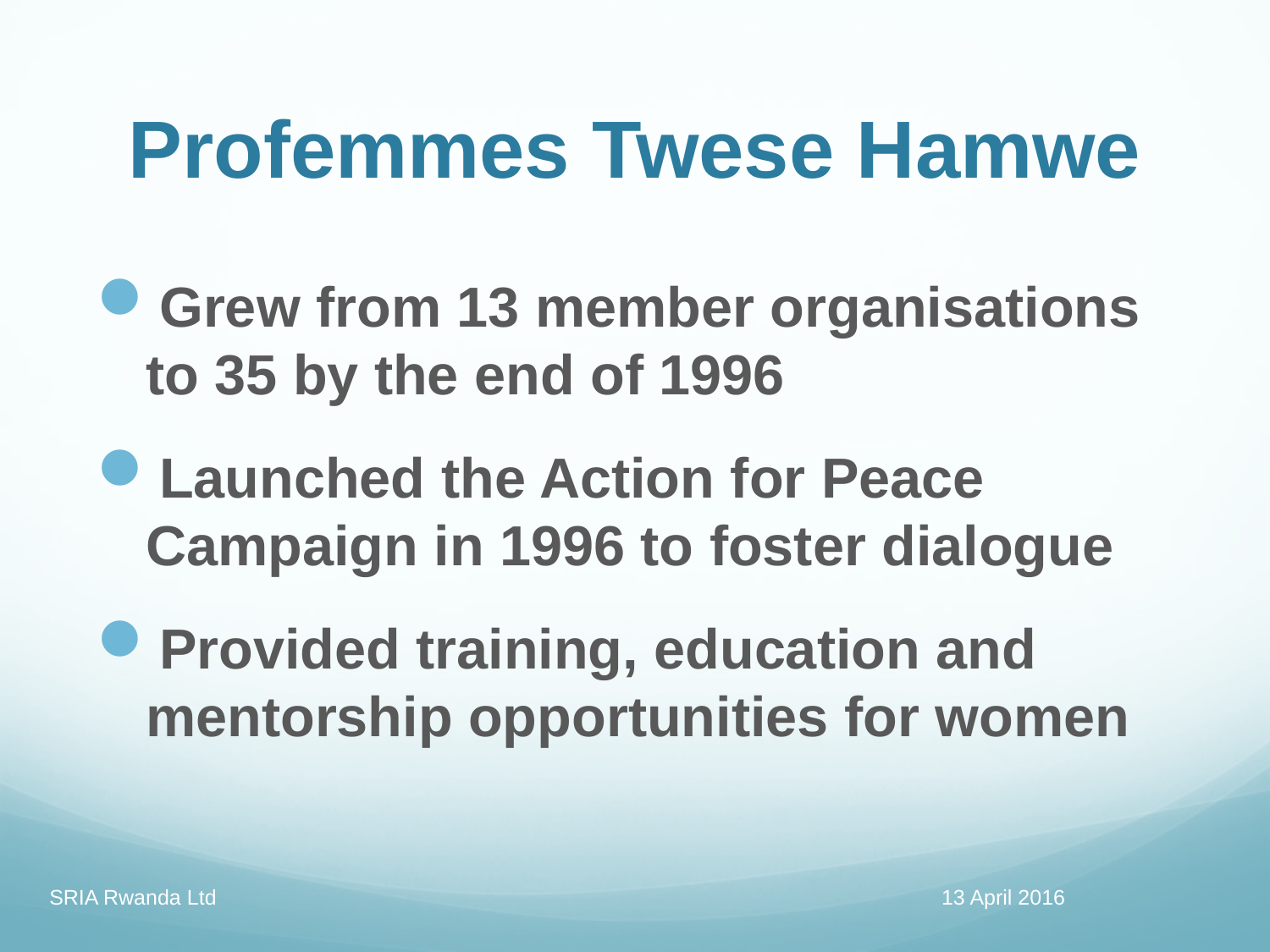

# Profemmes Twese Hamwe
Grew from 13 member organisations to 35 by the end of 1996
Launched the Action for Peace Campaign in 1996 to foster dialogue
Provided training, education and mentorship opportunities for women
SRIA Rwanda Ltd
13 April 2016